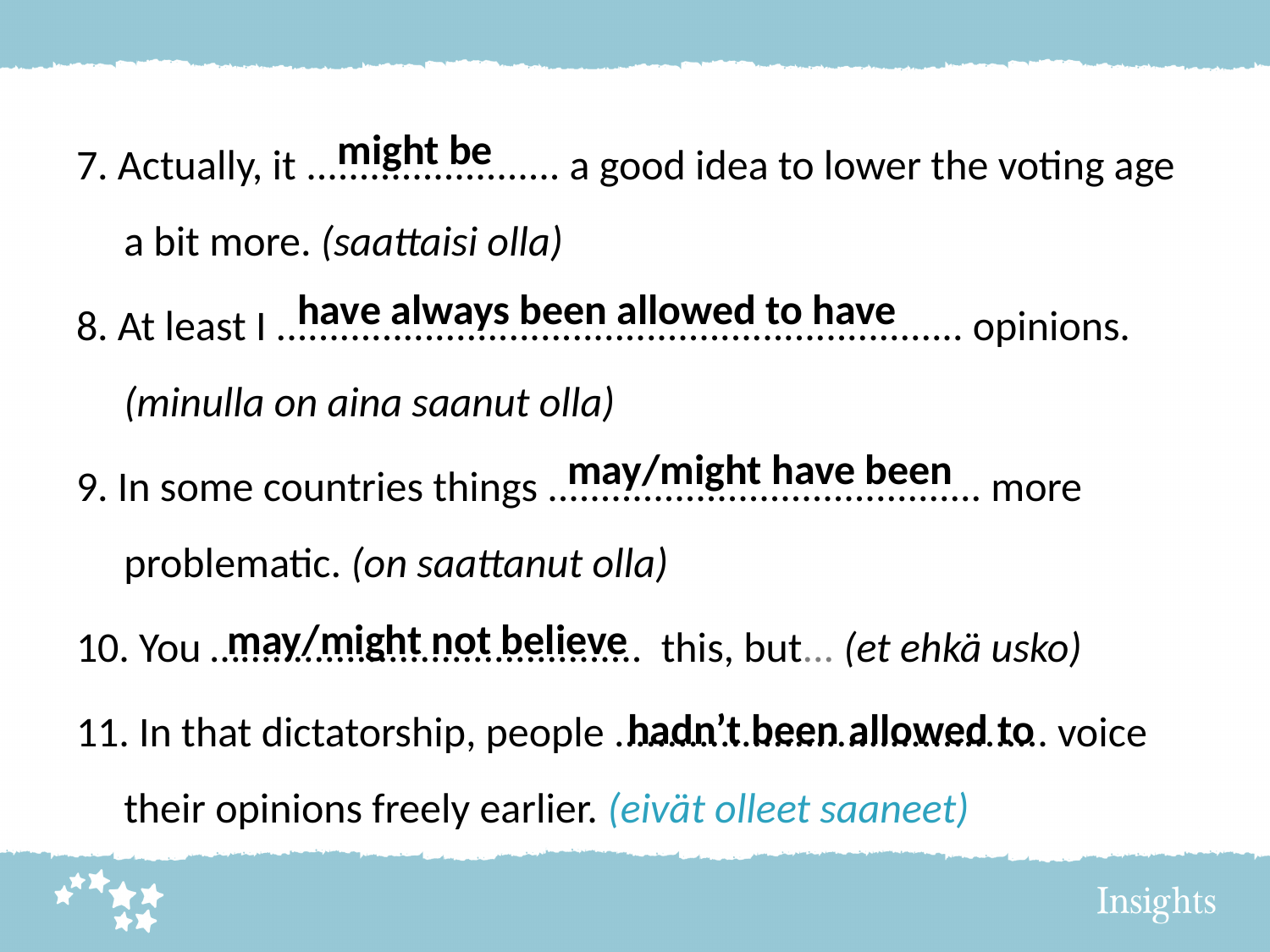

7. Actually, it ........................ a good idea to lower the voting age a bit more. (saattaisi olla)
8. At least I ................................................................. opinions. (minulla on aina saanut olla)
9. In some countries things ......................................... more problematic. (on saattanut olla)
10. You …......................................  this, but... (et ehkä usko)
11. In that dictatorship, people ......................................... voice their opinions freely earlier. (eivät olleet saaneet)
might be
have always been allowed to have
may/might have been
may/might not believe
hadn’t been allowed to